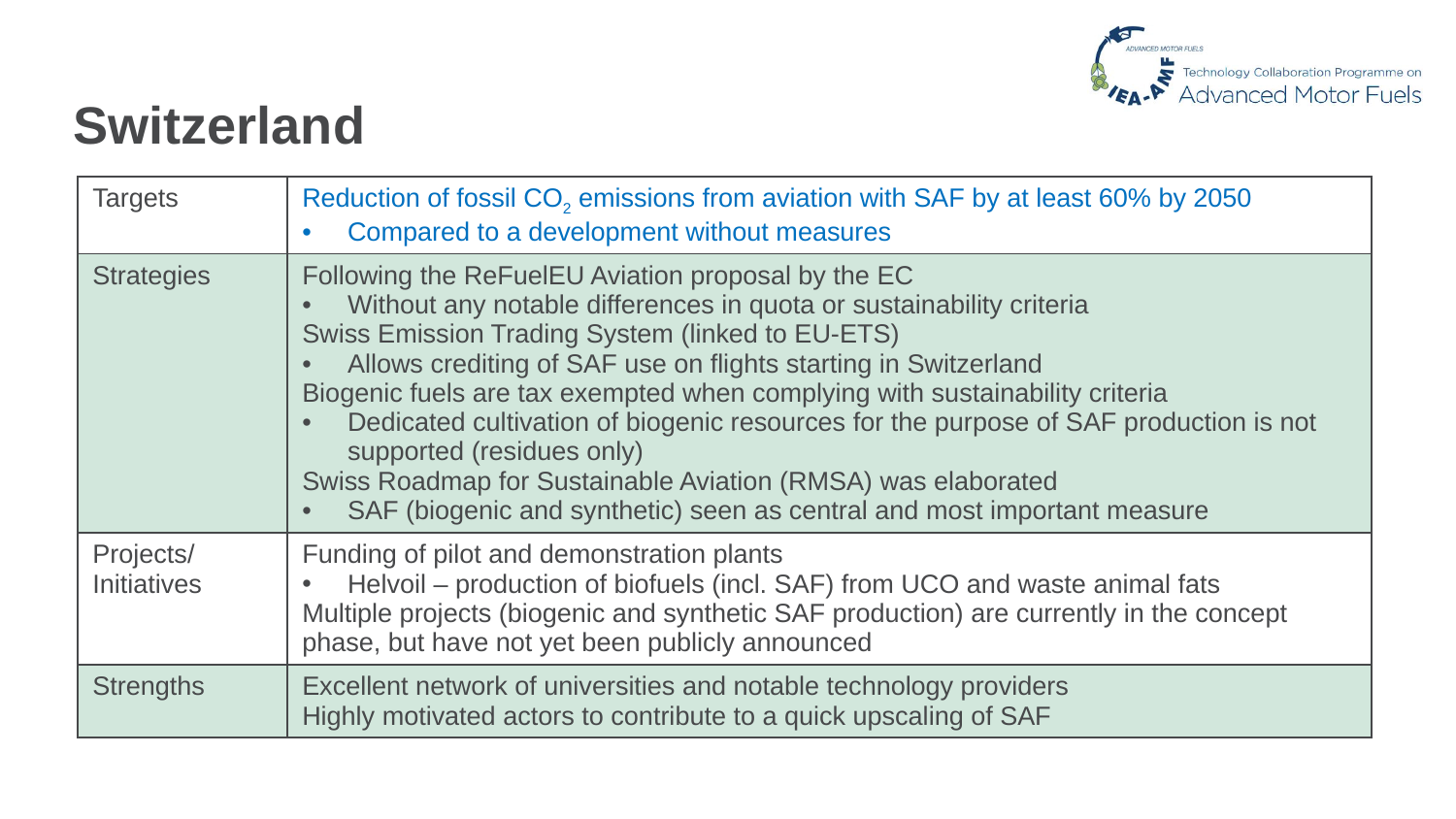

# Switzerland
| Targets | Reduction of fossil CO2 emissions from aviation with SAF by at least 60% by 2050 Compared to a development without measures |
| --- | --- |
| Strategies | Following the ReFuelEU Aviation proposal by the EC Without any notable differences in quota or sustainability criteria Swiss Emission Trading System (linked to EU-ETS) Allows crediting of SAF use on flights starting in Switzerland Biogenic fuels are tax exempted when complying with sustainability criteria Dedicated cultivation of biogenic resources for the purpose of SAF production is not supported (residues only) Swiss Roadmap for Sustainable Aviation (RMSA) was elaborated SAF (biogenic and synthetic) seen as central and most important measure |
| Projects/ Initiatives | Funding of pilot and demonstration plants Helvoil – production of biofuels (incl. SAF) from UCO and waste animal fats Multiple projects (biogenic and synthetic SAF production) are currently in the concept phase, but have not yet been publicly announced |
| Strengths | Excellent network of universities and notable technology providers Highly motivated actors to contribute to a quick upscaling of SAF |